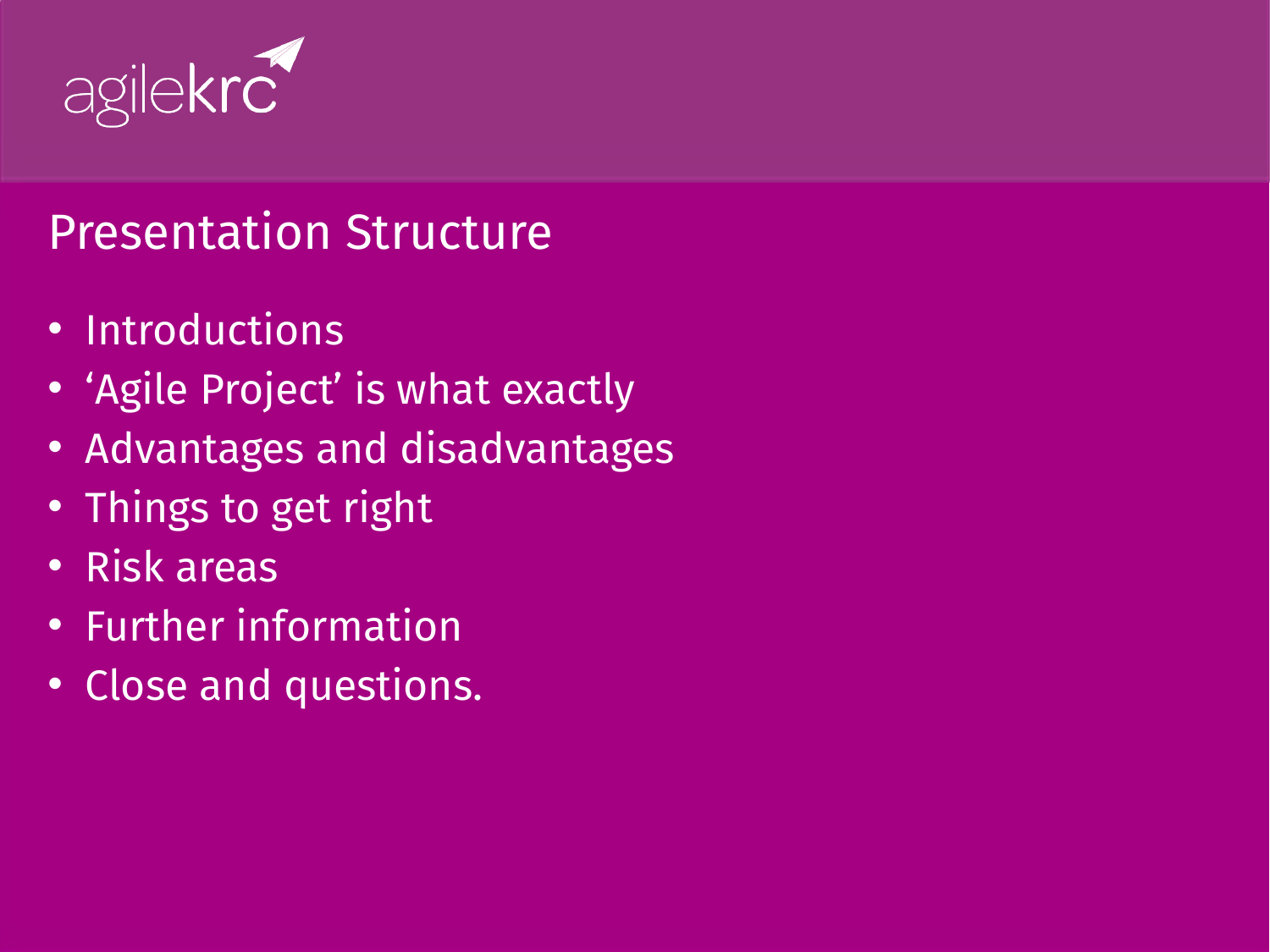

# Presentation Structure
Introductions
‘Agile Project’ is what exactly
Advantages and disadvantages
Things to get right
Risk areas
Further information
Close and questions.